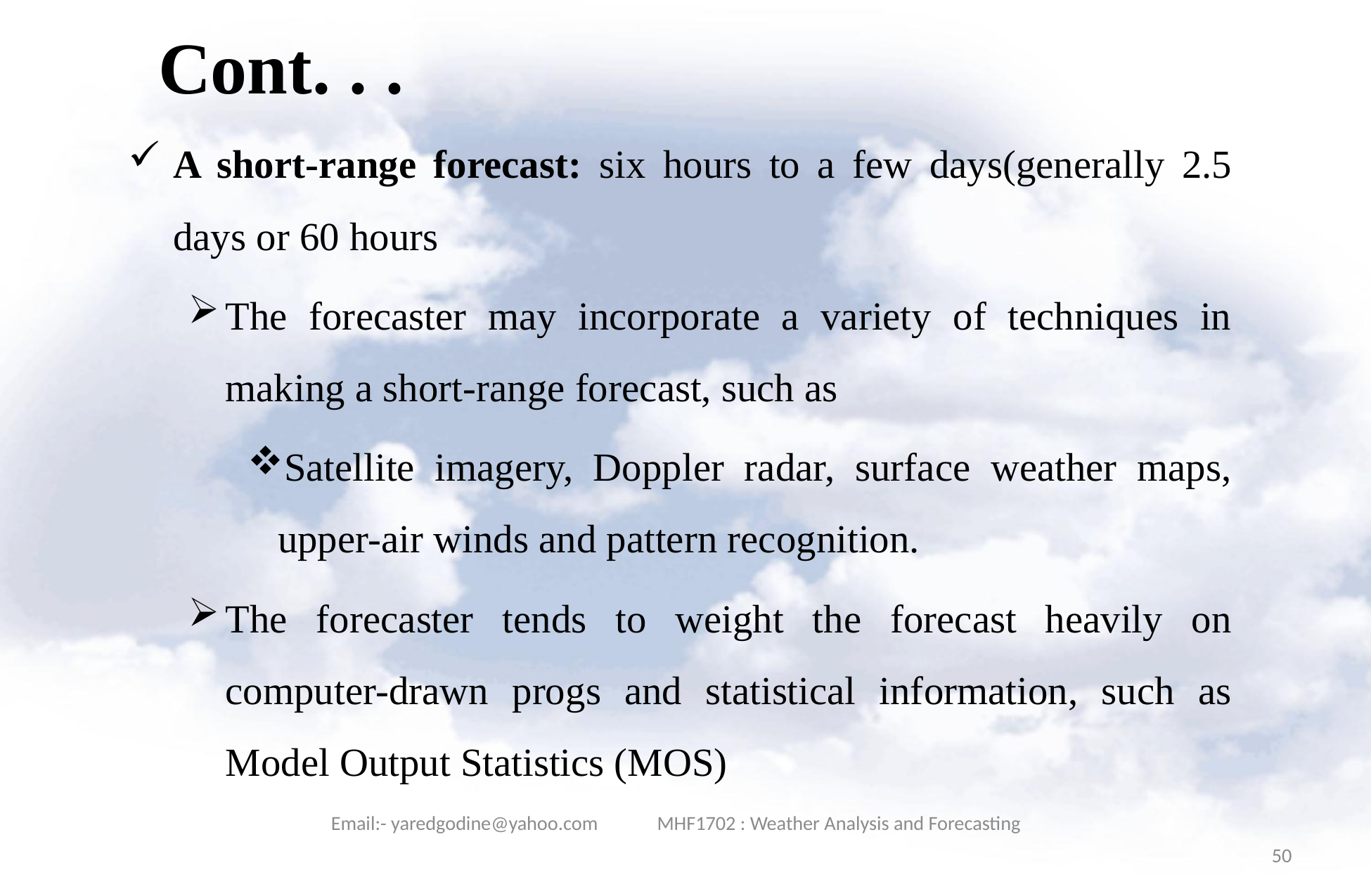

# Cont. . .
A short-range forecast: six hours to a few days(generally 2.5 days or 60 hours
The forecaster may incorporate a variety of techniques in making a short-range forecast, such as
Satellite imagery, Doppler radar, surface weather maps, upper-air winds and pattern recognition.
The forecaster tends to weight the forecast heavily on computer-drawn progs and statistical information, such as Model Output Statistics (MOS)
Email:- yaredgodine@yahoo.com             MHF1702 : Weather Analysis and Forecasting
50